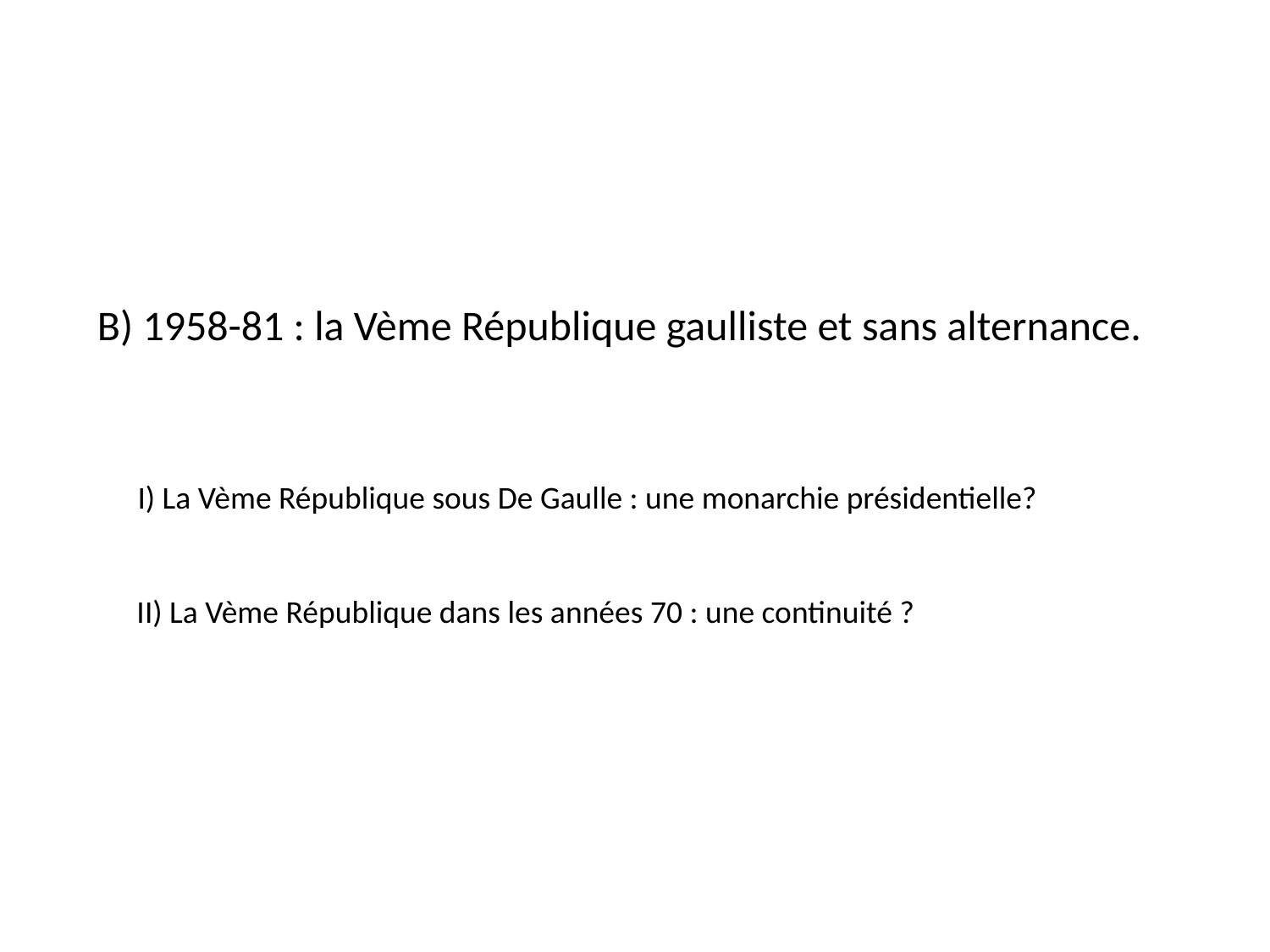

B) 1958-81 : la Vème République gaulliste et sans alternance.
I) La Vème République sous De Gaulle : une monarchie présidentielle?
II) La Vème République dans les années 70 : une continuité ?